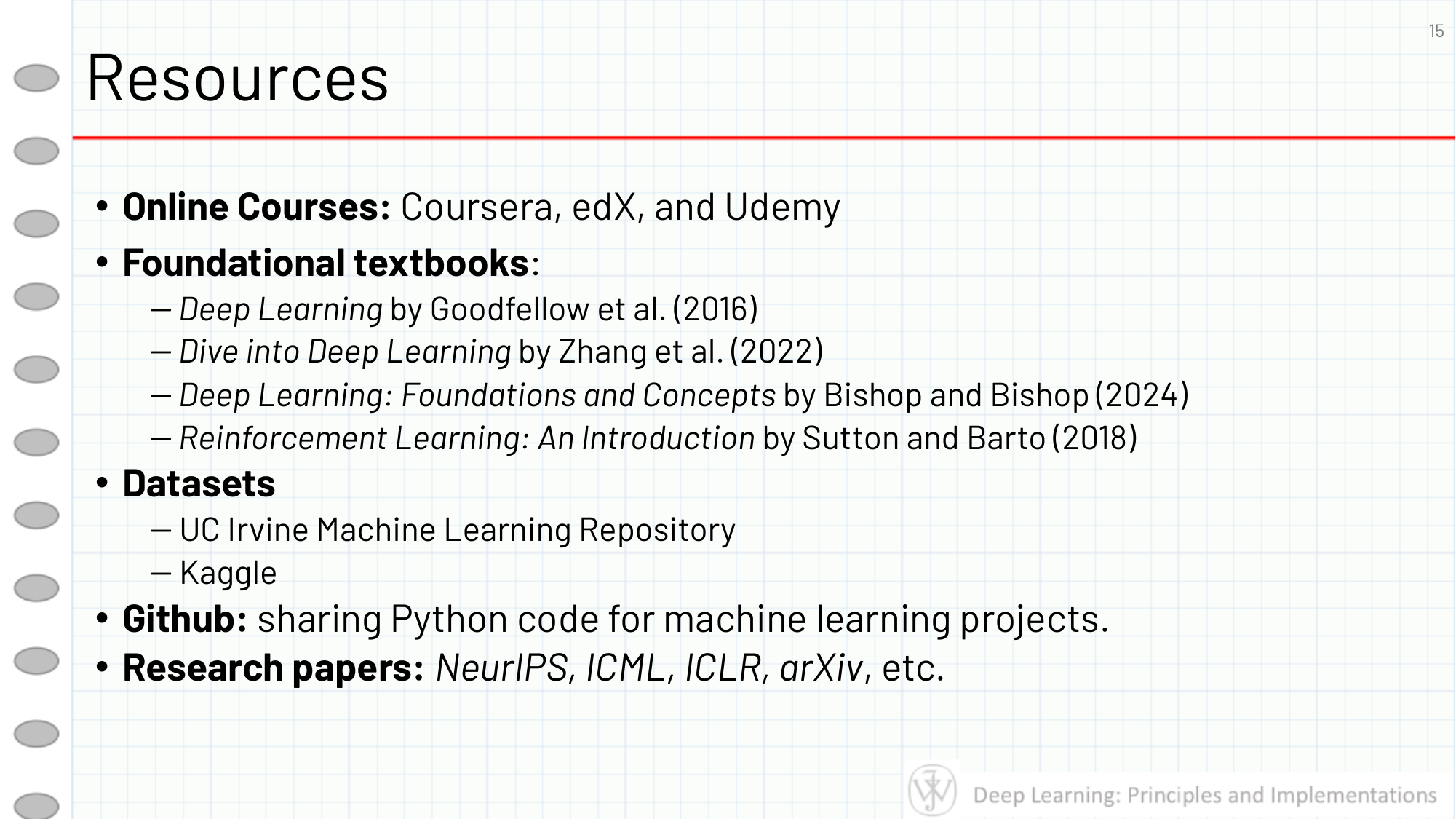

# Resources
15
Online Courses: Coursera, edX, and Udemy
Foundational textbooks:
-- Deep Learning by Goodfellow et al. (2016)
-- Dive into Deep Learning by Zhang et al. (2022)
-- Deep Learning: Foundations and Concepts by Bishop and Bishop (2024)
-- Reinforcement Learning: An Introduction by Sutton and Barto (2018)
Datasets
-- UC Irvine Machine Learning Repository
-- Kaggle
Github: sharing Python code for machine learning projects.
Research papers: NeurIPS, ICML, ICLR, arXiv, etc.